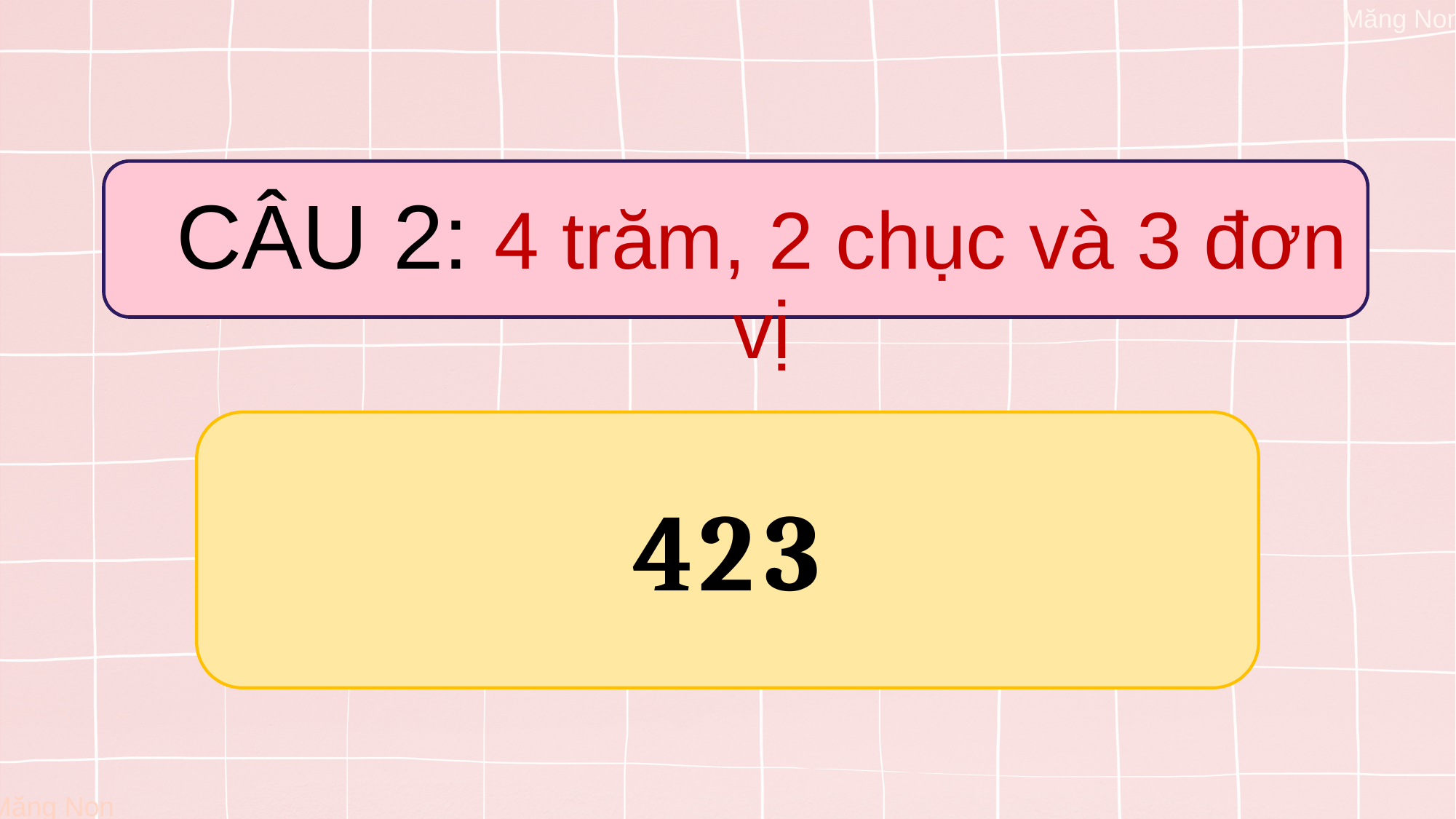

CÂU 2: 4 trăm, 2 chục và 3 đơn vị

423